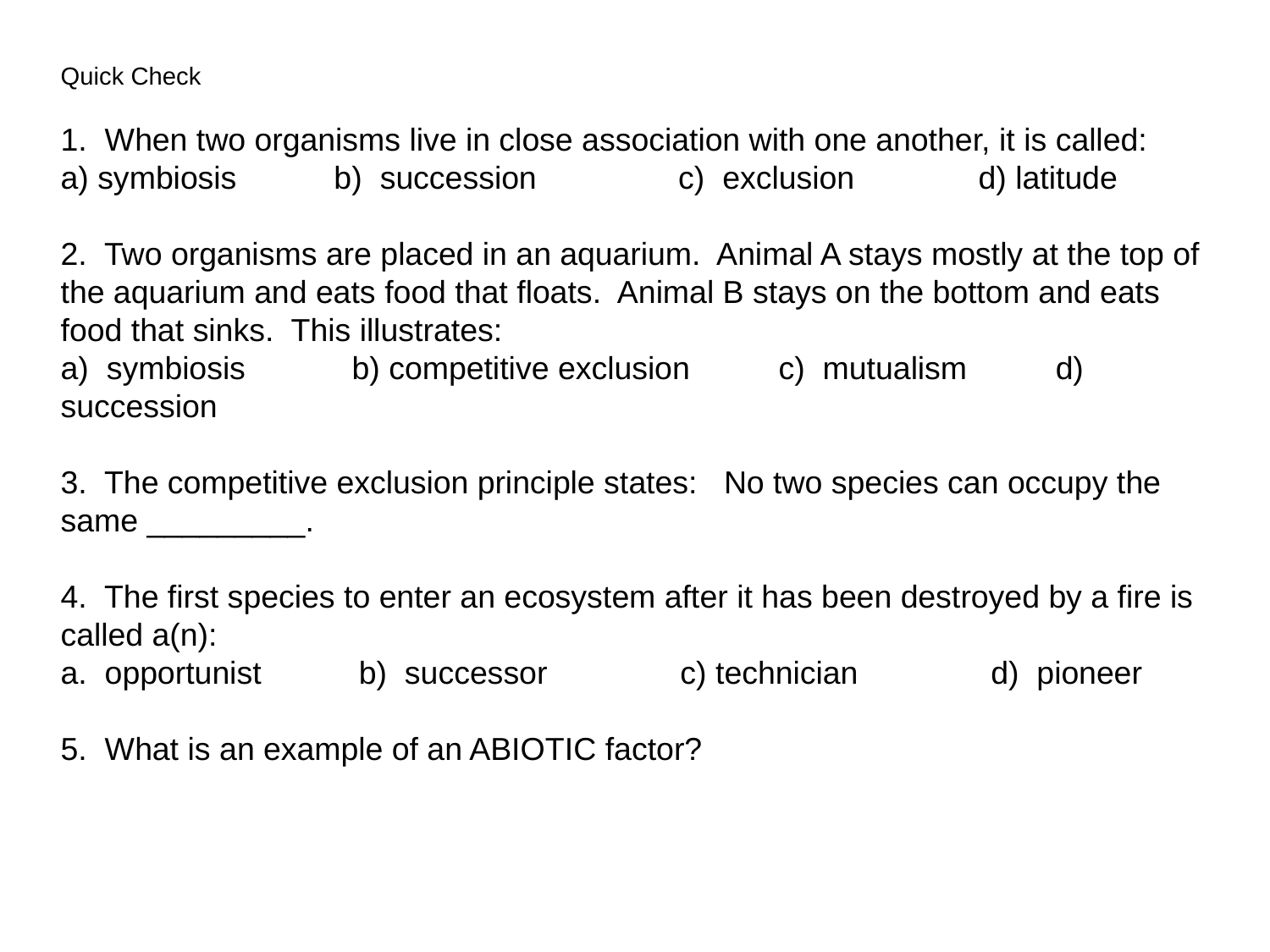

Quick Check

1.  When two organisms live in close association with one another, it is called:
a) symbiosis           b)  succession                c)  exclusion              d) latitude

2.  Two organisms are placed in an aquarium.  Animal A stays mostly at the top of the aquarium and eats food that floats.  Animal B stays on the bottom and eats food that sinks.  This illustrates:
a)  symbiosis            b) competitive exclusion          c)  mutualism          d) succession

3.  The competitive exclusion principle states:   No two species can occupy the same _________.

4.  The first species to enter an ecosystem after it has been destroyed by a fire is called a(n):
a.  opportunist           b)  successor               c) technician               d)  pioneer

5.  What is an example of an ABIOTIC factor?